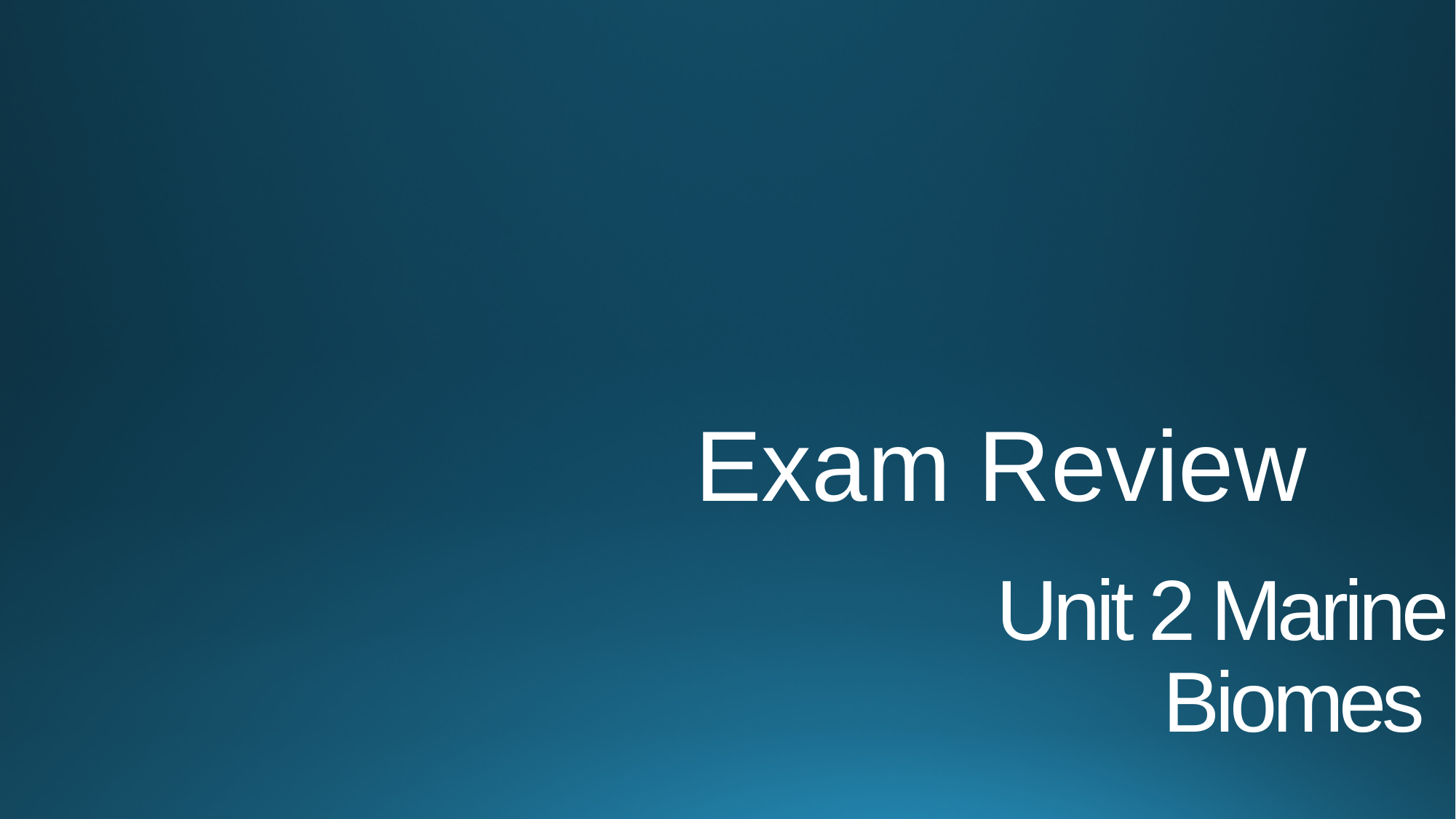

Exam Review
# Unit 2 Marine Biomes